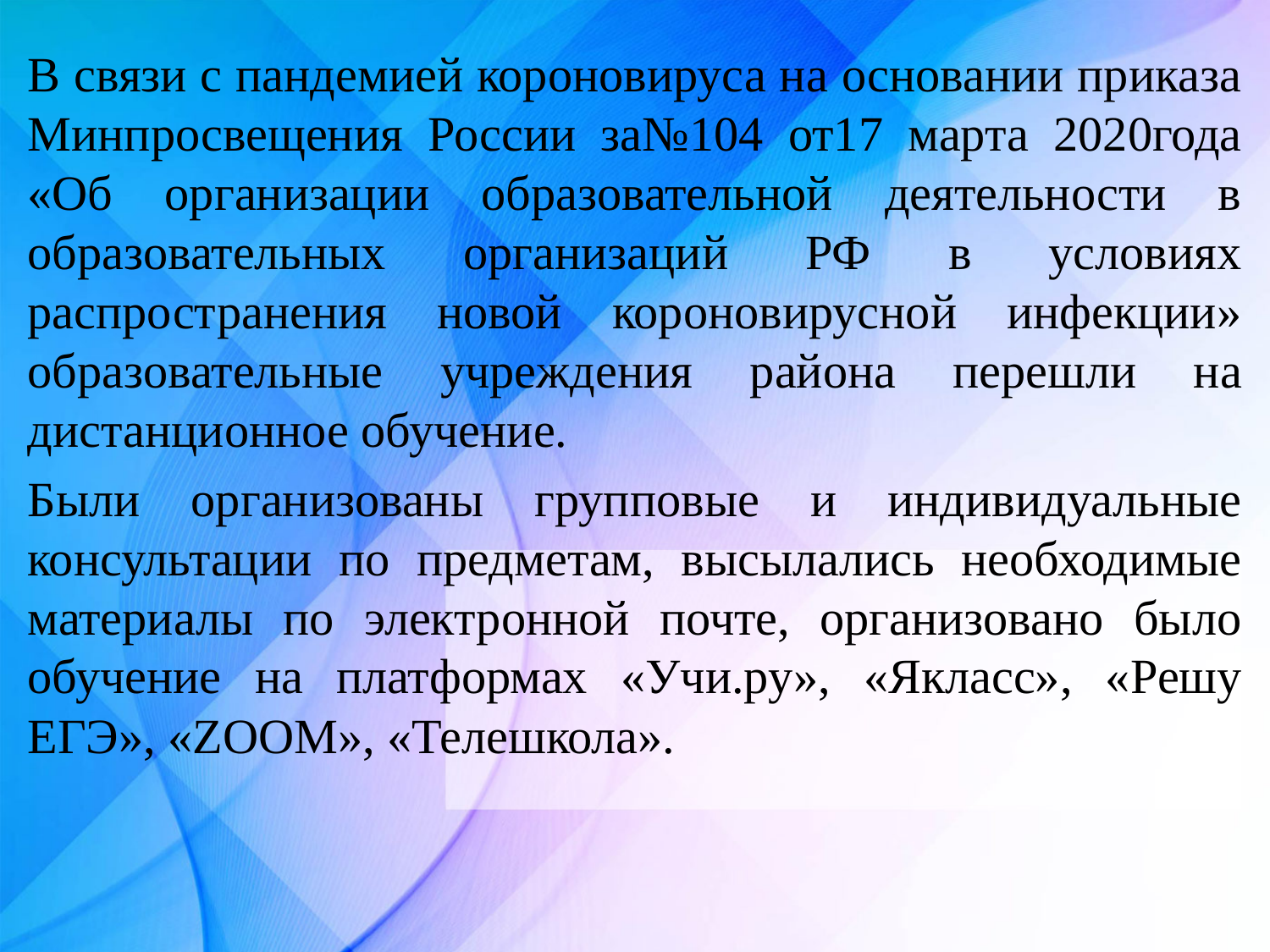

В связи с пандемией короновируса на основании приказа Минпросвещения России за№104 от17 марта 2020года «Об организации образовательной деятельности в образовательных организаций РФ в условиях распространения новой короновирусной инфекции» образовательные учреждения района перешли на дистанционное обучение.
Были организованы групповые и индивидуальные консультации по предметам, высылались необходимые материалы по электронной почте, организовано было обучение на платформах «Учи.ру», «Якласс», «Решу ЕГЭ», «ZOOM», «Телешкола».